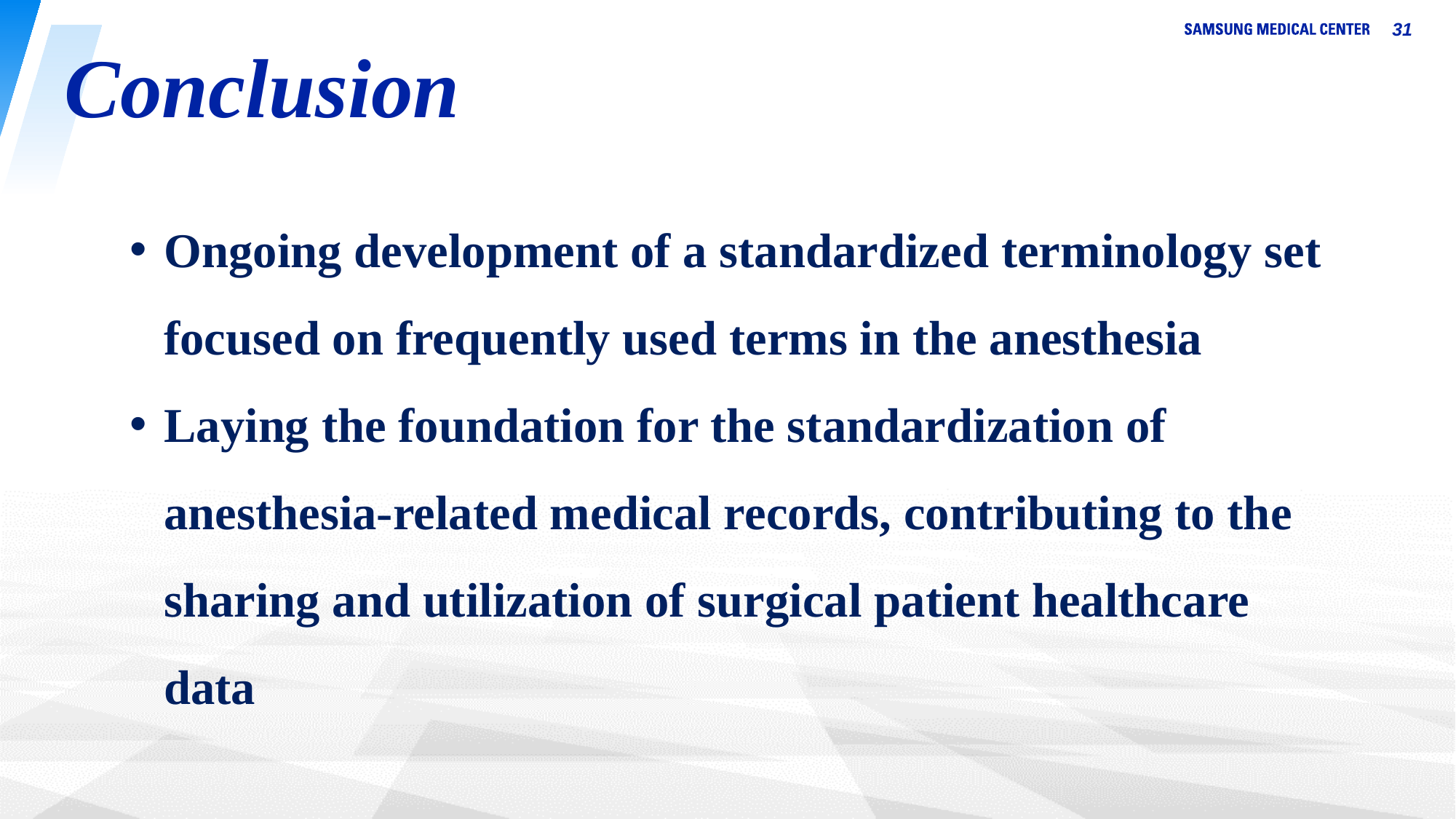

31
# Conclusion
Ongoing development of a standardized terminology set focused on frequently used terms in the anesthesia
Laying the foundation for the standardization of anesthesia-related medical records, contributing to the sharing and utilization of surgical patient healthcare data